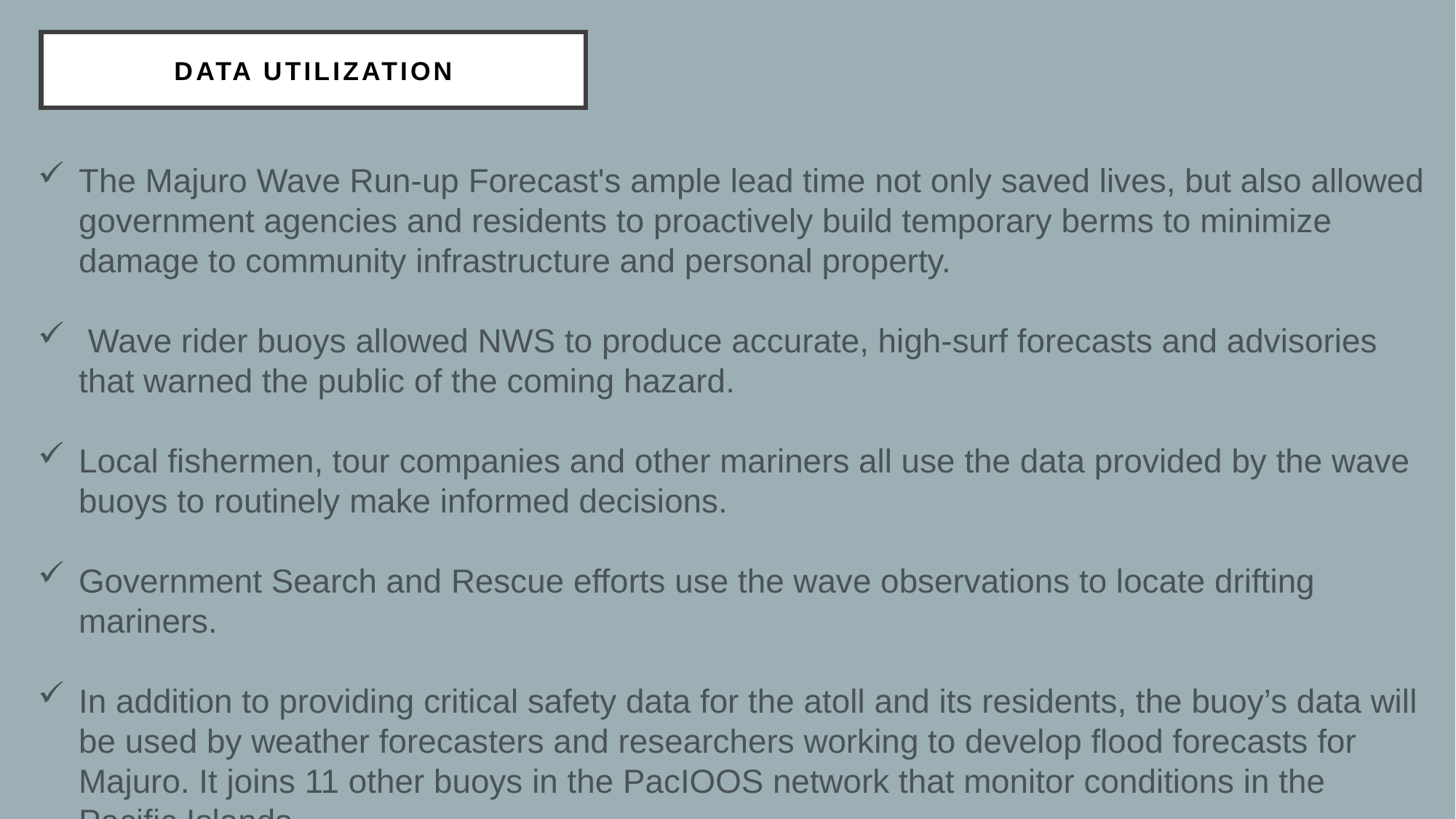

# Data utilization
The Majuro Wave Run-up Forecast's ample lead time not only saved lives, but also allowed government agencies and residents to proactively build temporary berms to minimize damage to community infrastructure and personal property.

 Wave rider buoys allowed NWS to produce accurate, high-surf forecasts and advisories that warned the public of the coming hazard.

Local fishermen, tour companies and other mariners all use the data provided by the wave buoys to routinely make informed decisions.

Government Search and Rescue efforts use the wave observations to locate drifting mariners.

In addition to providing critical safety data for the atoll and its residents, the buoy’s data will be used by weather forecasters and researchers working to develop flood forecasts for Majuro. It joins 11 other buoys in the PacIOOS network that monitor conditions in the Pacific Islands.